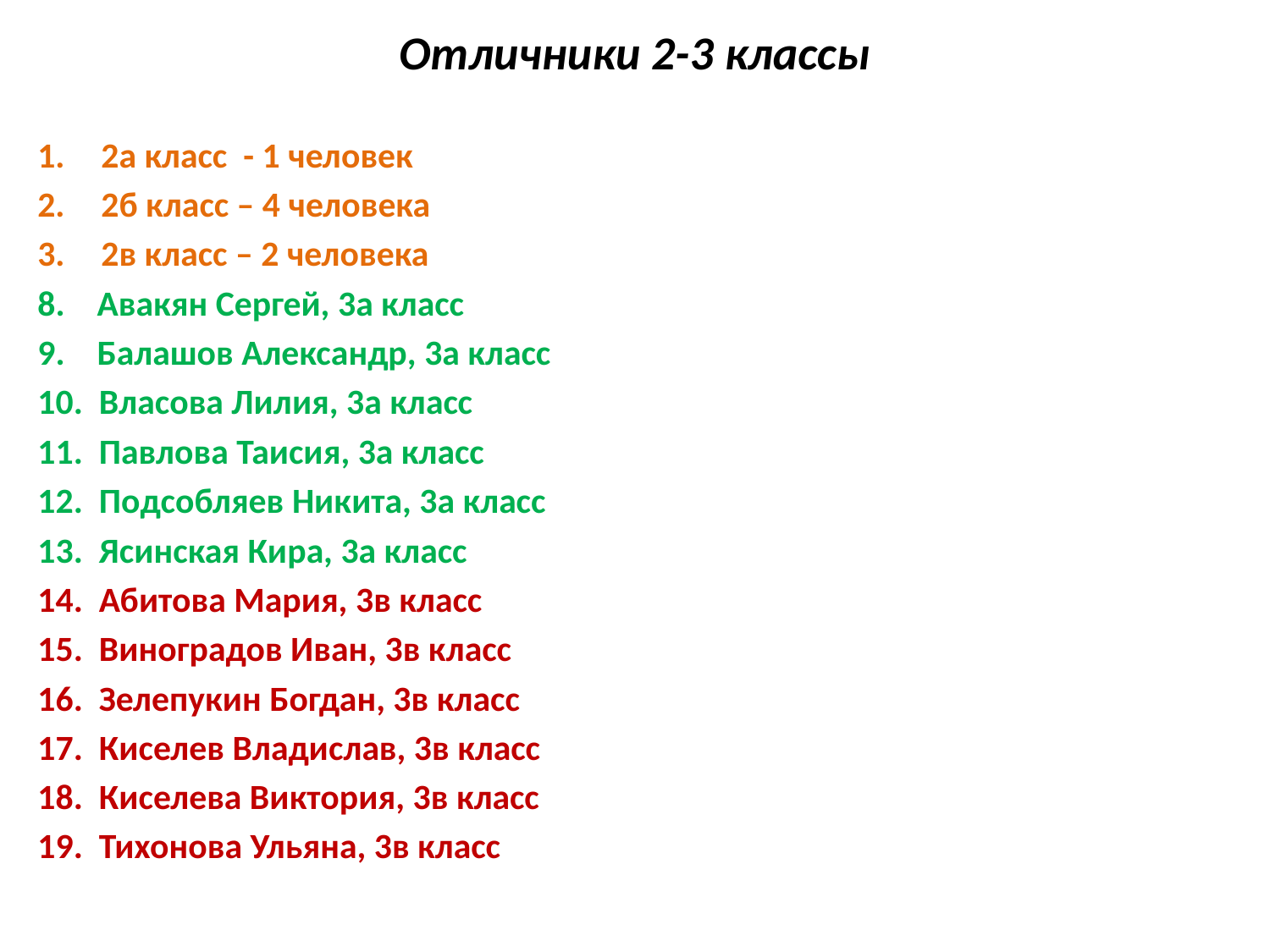

# Отличники 2-3 классы
2а класс  - 1 человек
2б класс – 4 человека
2в класс – 2 человека
8.    Авакян Сергей, 3а класс
9.    Балашов Александр, 3а класс
10.  Власова Лилия, 3а класс
11.  Павлова Таисия, 3а класс
12.  Подсобляев Никита, 3а класс
13.  Ясинская Кира, 3а класс
14.  Абитова Мария, 3в класс
15.  Виноградов Иван, 3в класс
16.  Зелепукин Богдан, 3в класс
17.  Киселев Владислав, 3в класс
18.  Киселева Виктория, 3в класс
19.  Тихонова Ульяна, 3в класс